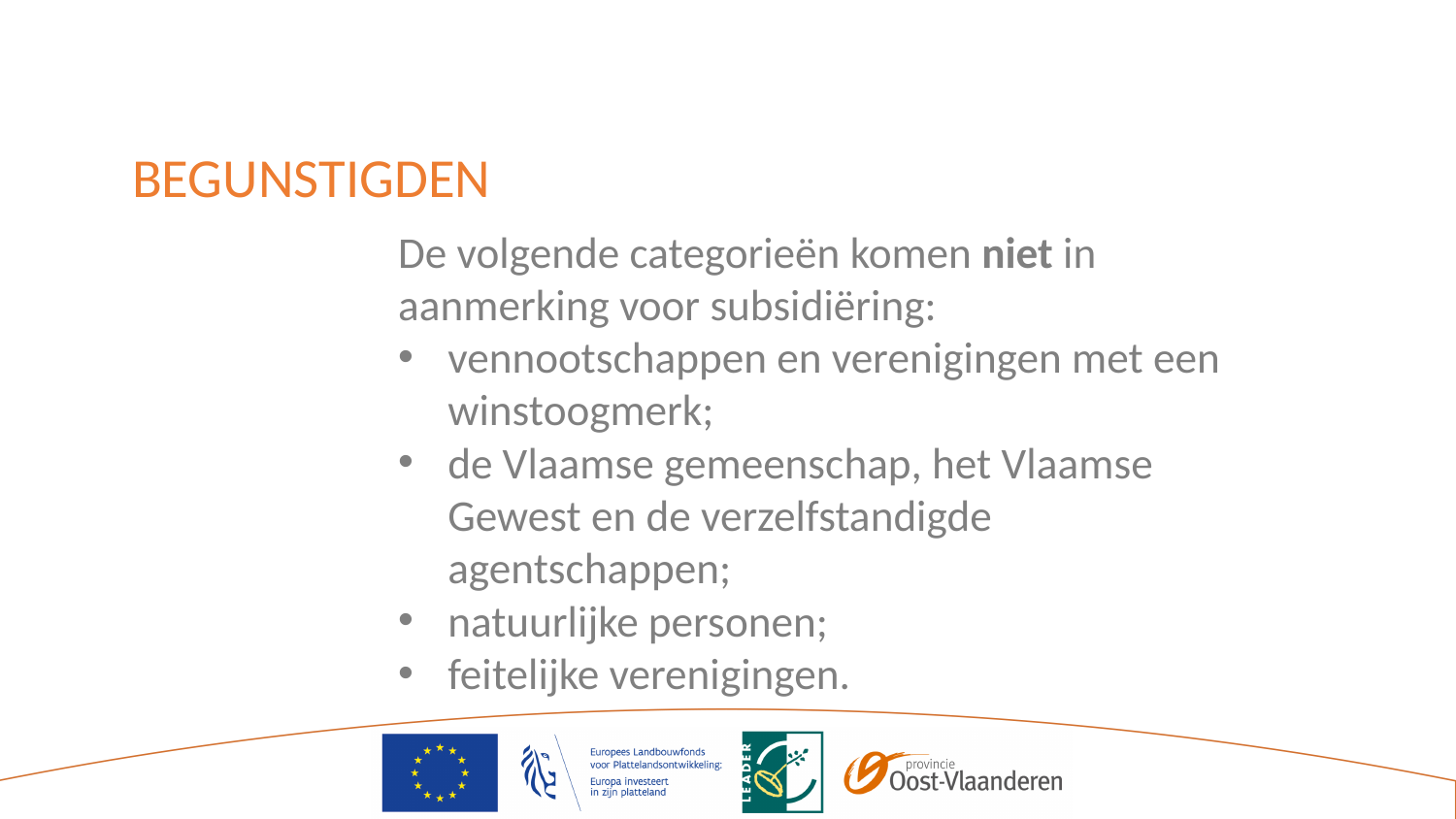

BEGUNSTIGDEN
De volgende categorieën komen niet in aanmerking voor subsidiëring:
vennootschappen en verenigingen met een winstoogmerk;
de Vlaamse gemeenschap, het Vlaamse Gewest en de verzelfstandigde agentschappen;
natuurlijke personen;
feitelijke verenigingen.